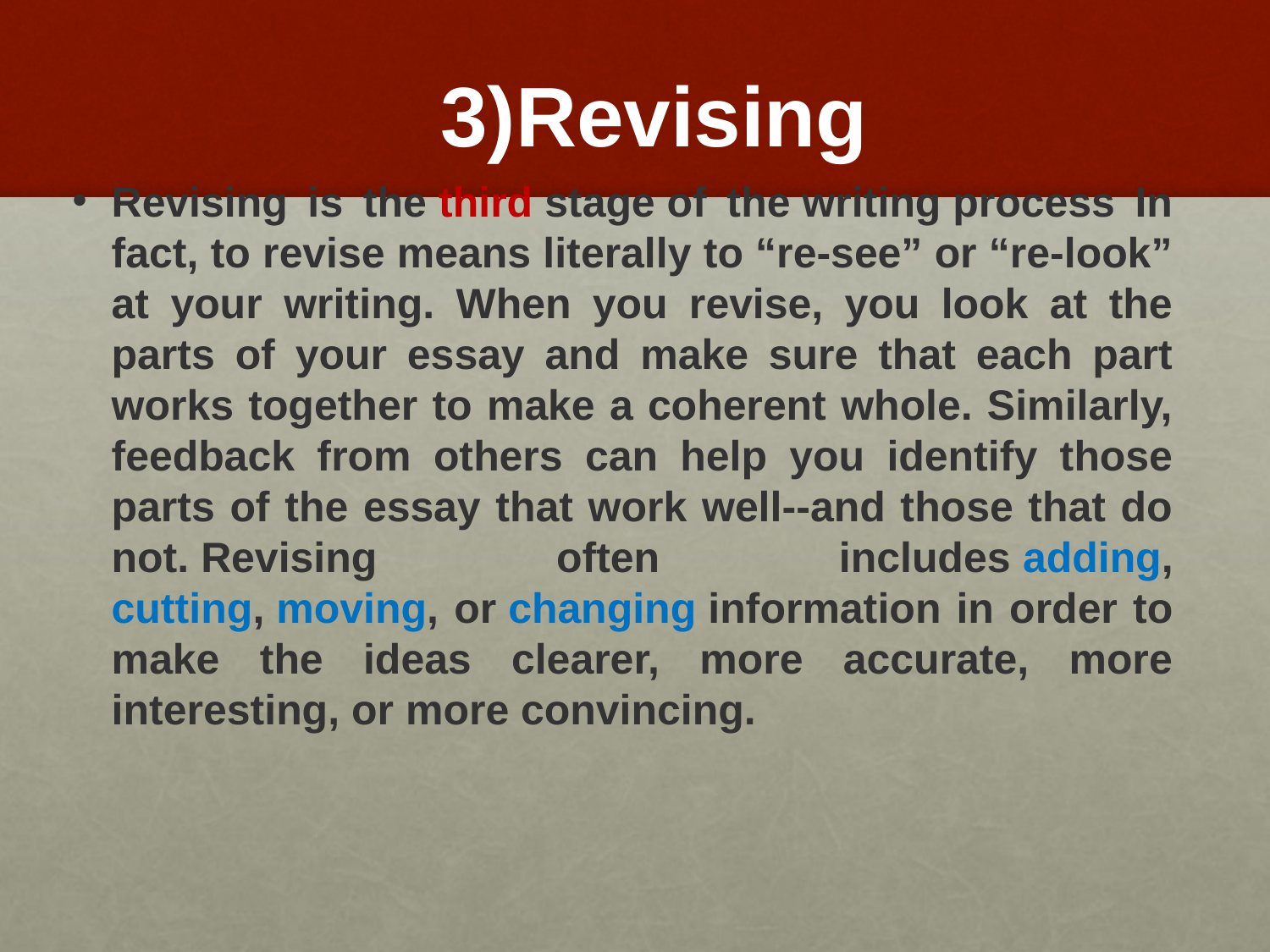

# 3)Revising
Revising is the third stage of the writing process In fact, to revise means literally to “re-see” or “re-look” at your writing. When you revise, you look at the parts of your essay and make sure that each part works together to make a coherent whole. Similarly, feedback from others can help you identify those parts of the essay that work well--and those that do not. Revising often includes adding, cutting, moving, or changing information in order to make the ideas clearer, more accurate, more interesting, or more convincing.